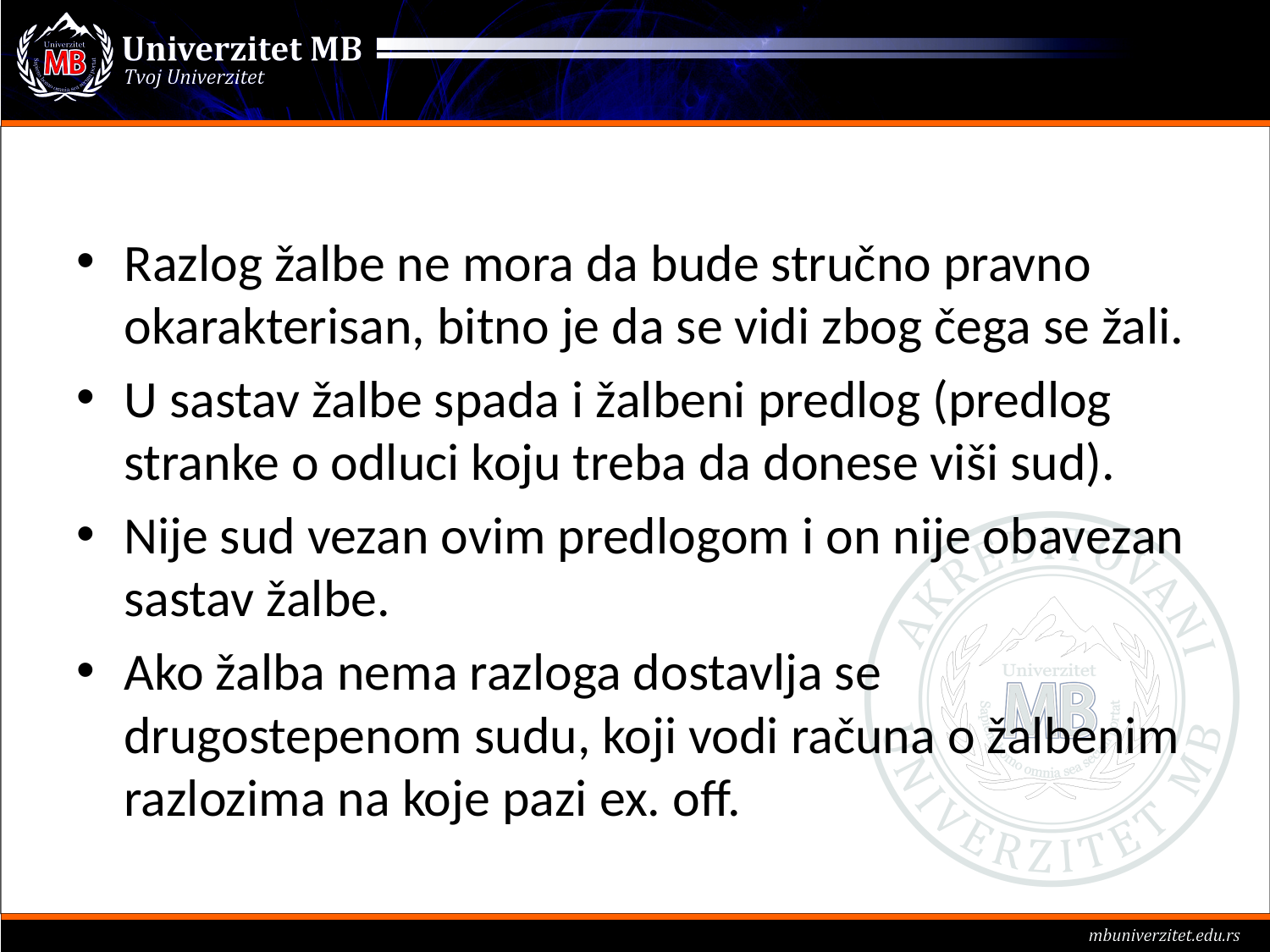

#
Razlog žalbe ne mora da bude stručno pravno okarakterisan, bitno je da se vidi zbog čega se žali.
U sastav žalbe spada i žalbeni predlog (predlog stranke o odluci koju treba da donese viši sud).
Nije sud vezan ovim predlogom i on nije obavezan sastav žalbe.
Ako žalba nema razloga dostavlja se drugostepenom sudu, koji vodi računa o žalbenim razlozima na koje pazi ex. off.